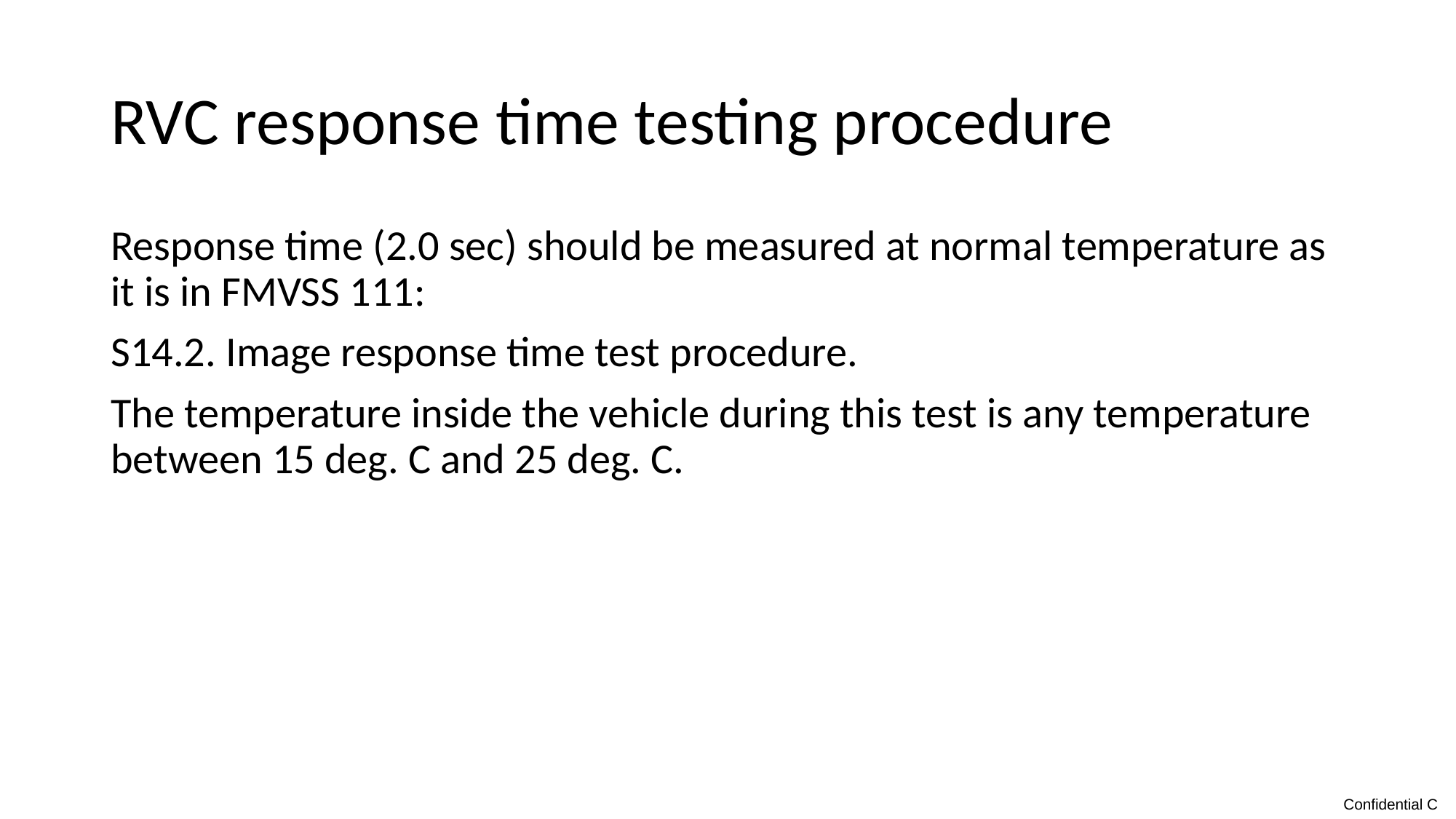

# RVC response time testing procedure
Response time (2.0 sec) should be measured at normal temperature as it is in FMVSS 111:
S14.2. Image response time test procedure.
The temperature inside the vehicle during this test is any temperature between 15 deg. C and 25 deg. C.